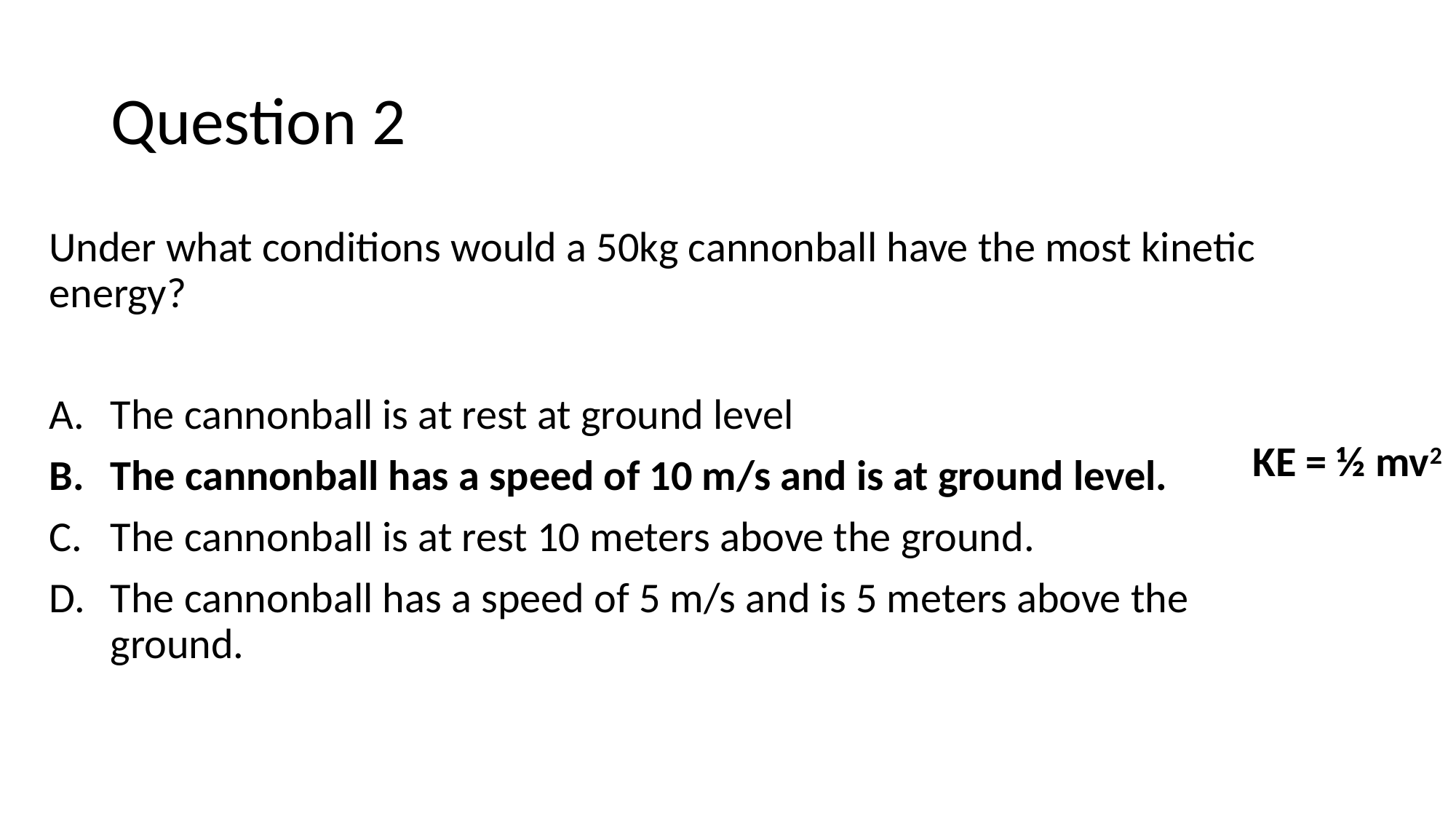

# Question 2
Under what conditions would a 50kg cannonball have the most kinetic energy?

The cannonball is at rest at ground level
The cannonball has a speed of 10 m/s and is at ground level.
The cannonball is at rest 10 meters above the ground.
The cannonball has a speed of 5 m/s and is 5 meters above the ground.

KE = ½ mv2